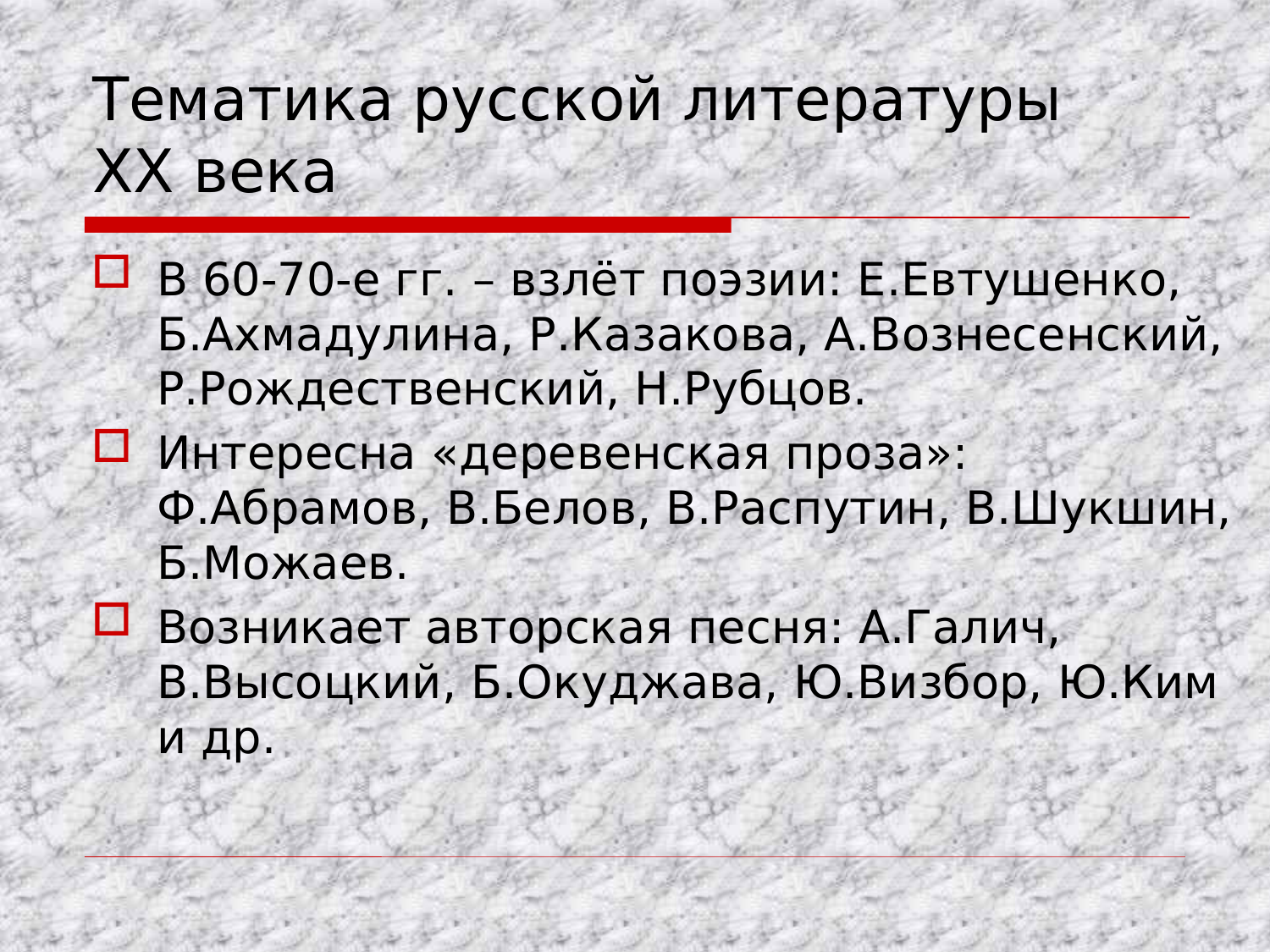

# Тематика русской литературы XX века
В 60-70-е гг. – взлёт поэзии: Е.Евтушенко, Б.Ахмадулина, Р.Казакова, А.Вознесенский, Р.Рождественский, Н.Рубцов.
Интересна «деревенская проза»: Ф.Абрамов, В.Белов, В.Распутин, В.Шукшин, Б.Можаев.
Возникает авторская песня: А.Галич, В.Высоцкий, Б.Окуджава, Ю.Визбор, Ю.Ким и др.